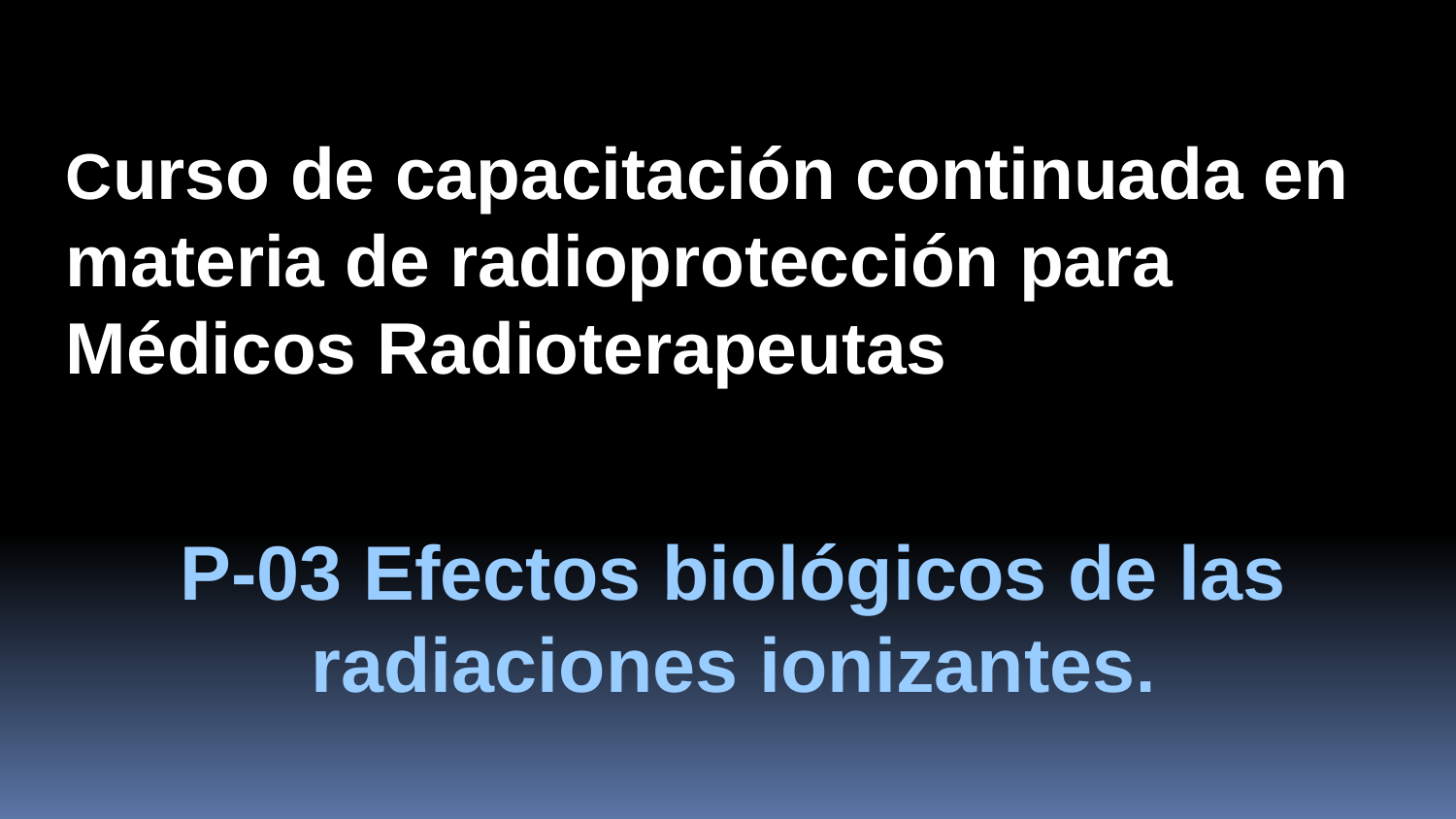

Curso de capacitación continuada en materia de radioprotección para Médicos Radioterapeutas

P-03 Efectos biológicos de las radiaciones ionizantes.